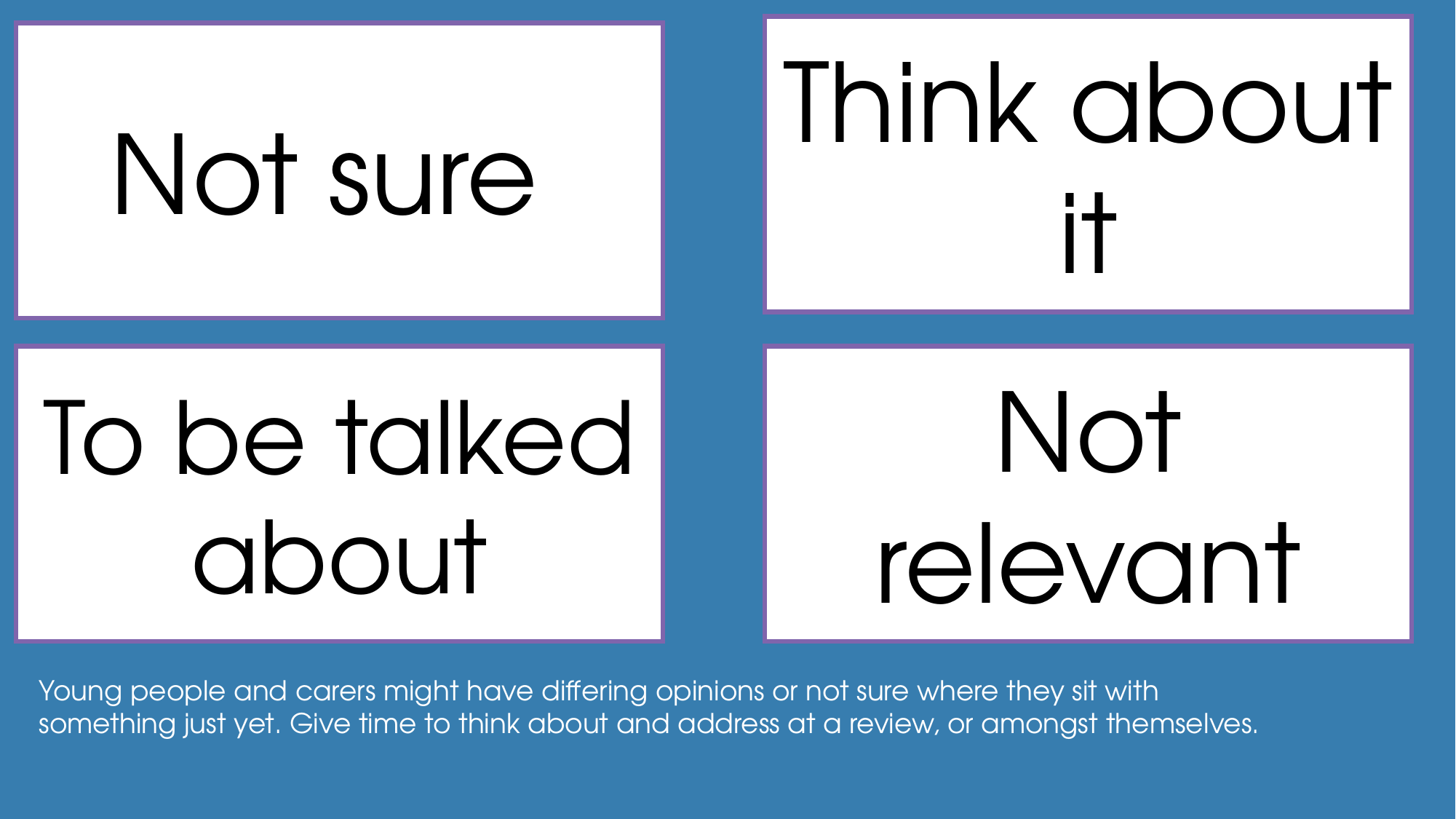

Think about it
Not sure
To be talked about
Not relevant
Young people and carers might have differing opinions or not sure where they sit with something just yet. Give time to think about and address at a review, or amongst themselves.